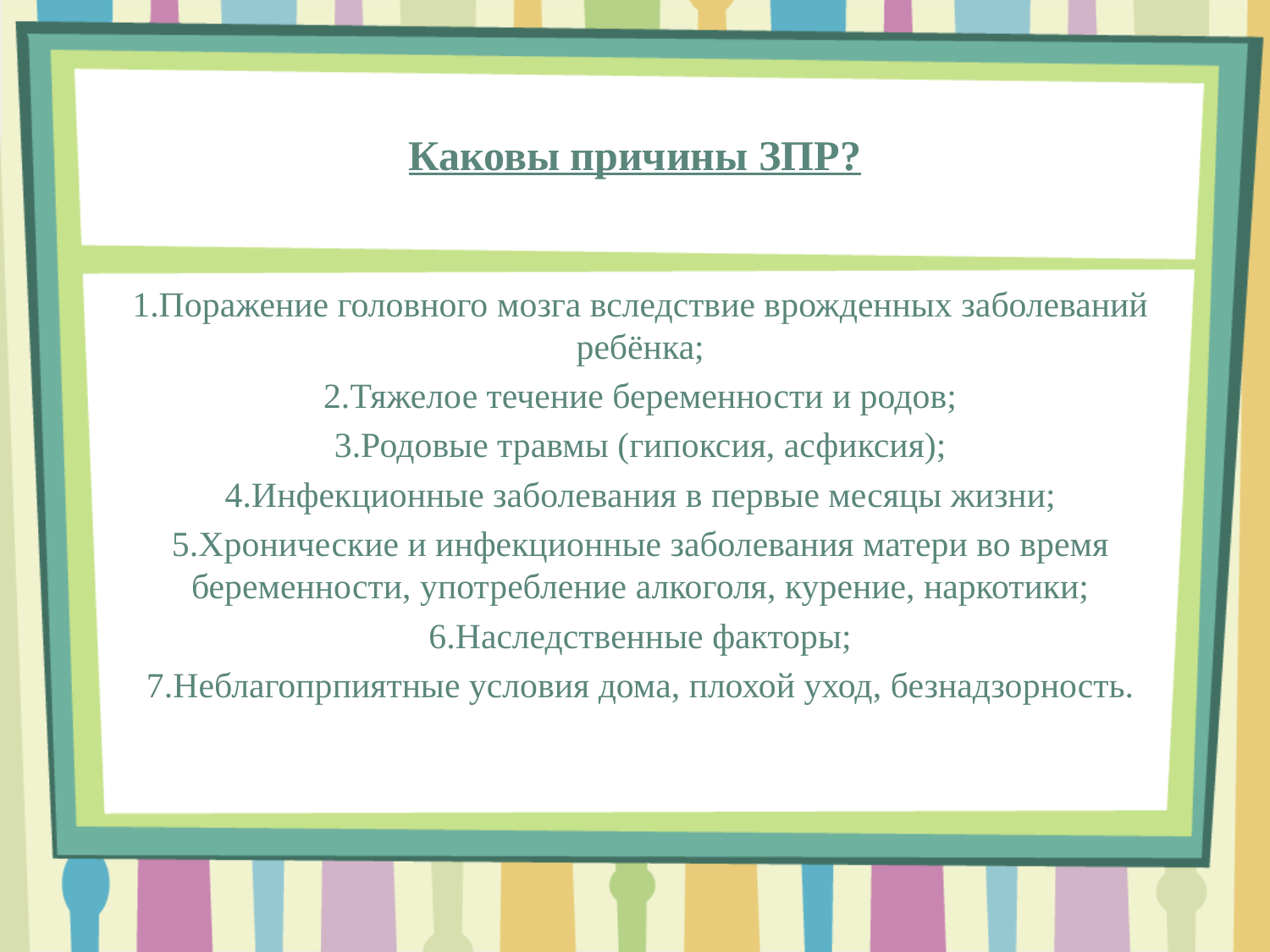

# Каковы причины ЗПР?
1.Поражение головного мозга вследствие врожденных заболеваний ребёнка;
2.Тяжелое течение беременности и родов;
3.Родовые травмы (гипоксия, асфиксия);
4.Инфекционные заболевания в первые месяцы жизни;
5.Хронические и инфекционные заболевания матери во время беременности, употребление алкоголя, курение, наркотики;
6.Наследственные факторы;
7.Неблагопрпиятные условия дома, плохой уход, безнадзорность.